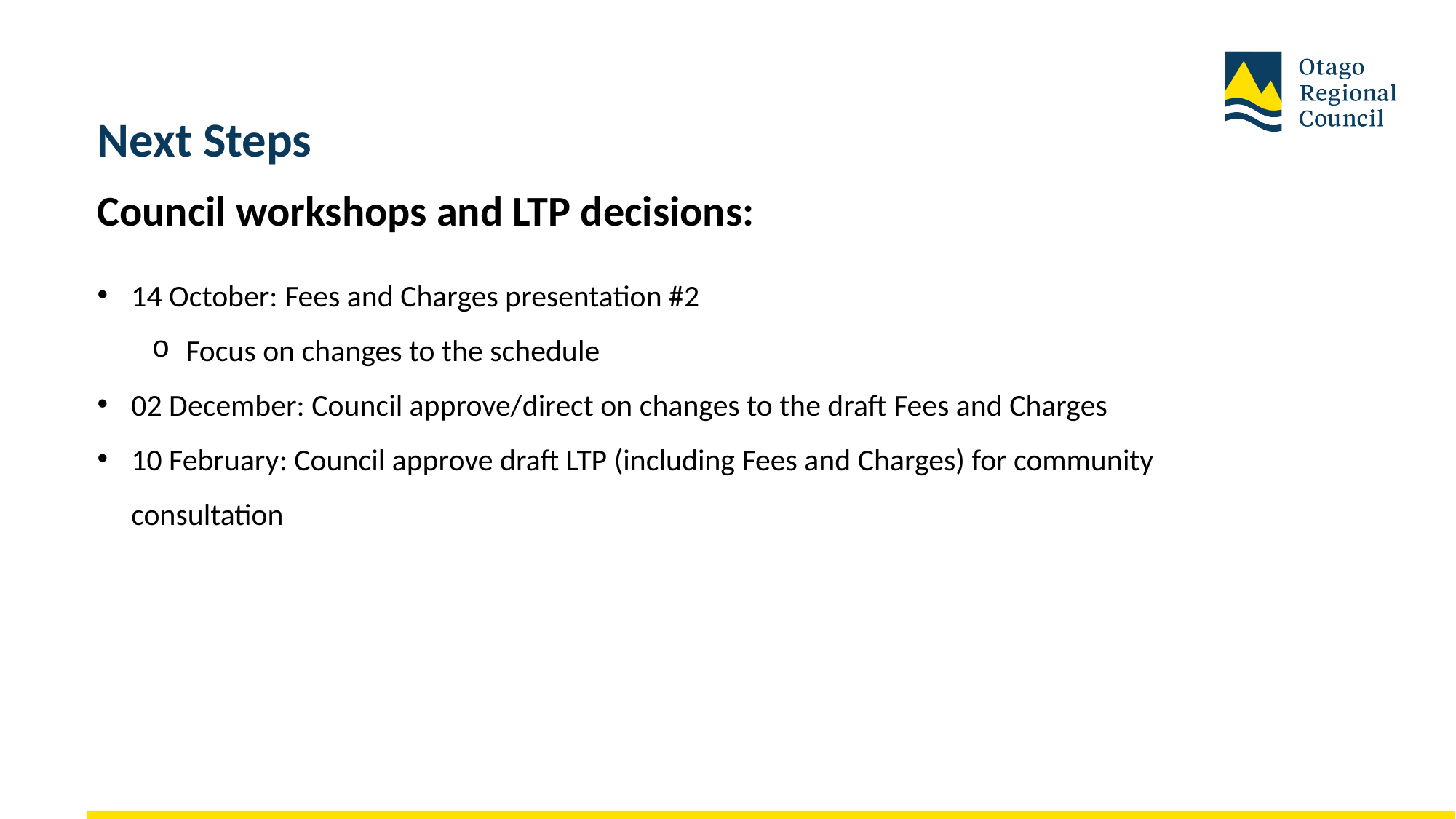

# Next Steps
Council workshops and LTP decisions:
14 October: Fees and Charges presentation #2
Focus on changes to the schedule
02 December: Council approve/direct on changes to the draft Fees and Charges
10 February: Council approve draft LTP (including Fees and Charges) for community consultation